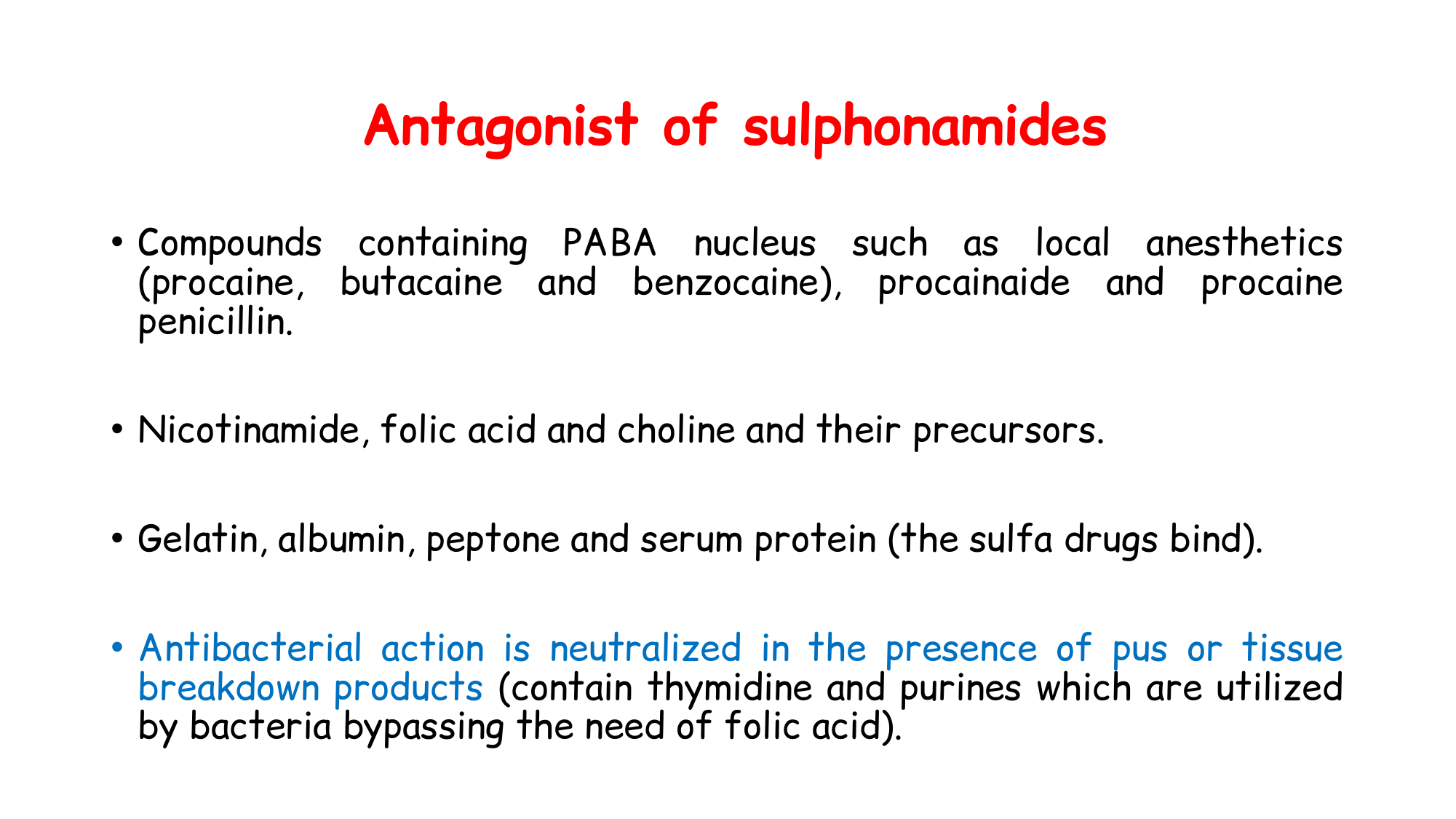

# Antagonist of sulphonamides
Compounds containing PABA nucleus such as local anesthetics (procaine, butacaine and benzocaine), procainaide and procaine penicillin.

Nicotinamide, folic acid and choline and their precursors.

Gelatin, albumin, peptone and serum protein (the sulfa drugs bind).

Antibacterial action is neutralized in the presence of pus or tissue breakdown products (contain thymidine and purines which are utilized by bacteria bypassing the need of folic acid).